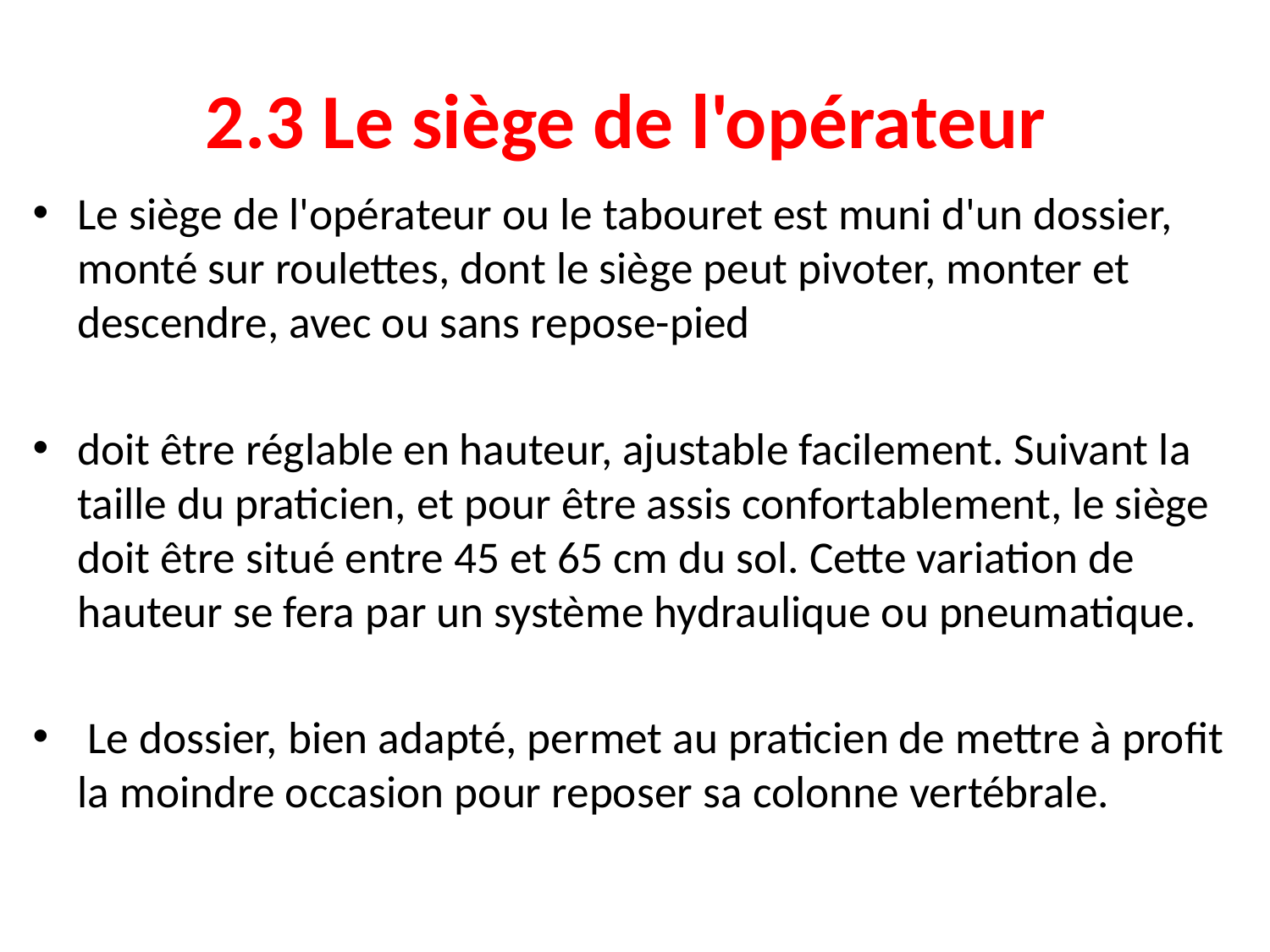

# 2.3 Le siège de l'opérateur
Le siège de l'opérateur ou le tabouret est muni d'un dossier, monté sur roulettes, dont le siège peut pivoter, monter et descendre, avec ou sans repose-pied

doit être réglable en hauteur, ajustable facilement. Suivant la taille du praticien, et pour être assis confortablement, le siège doit être situé entre 45 et 65 cm du sol. Cette variation de hauteur se fera par un système hydraulique ou pneumatique.

 Le dossier, bien adapté, permet au praticien de mettre à profit la moindre occasion pour reposer sa colonne vertébrale.